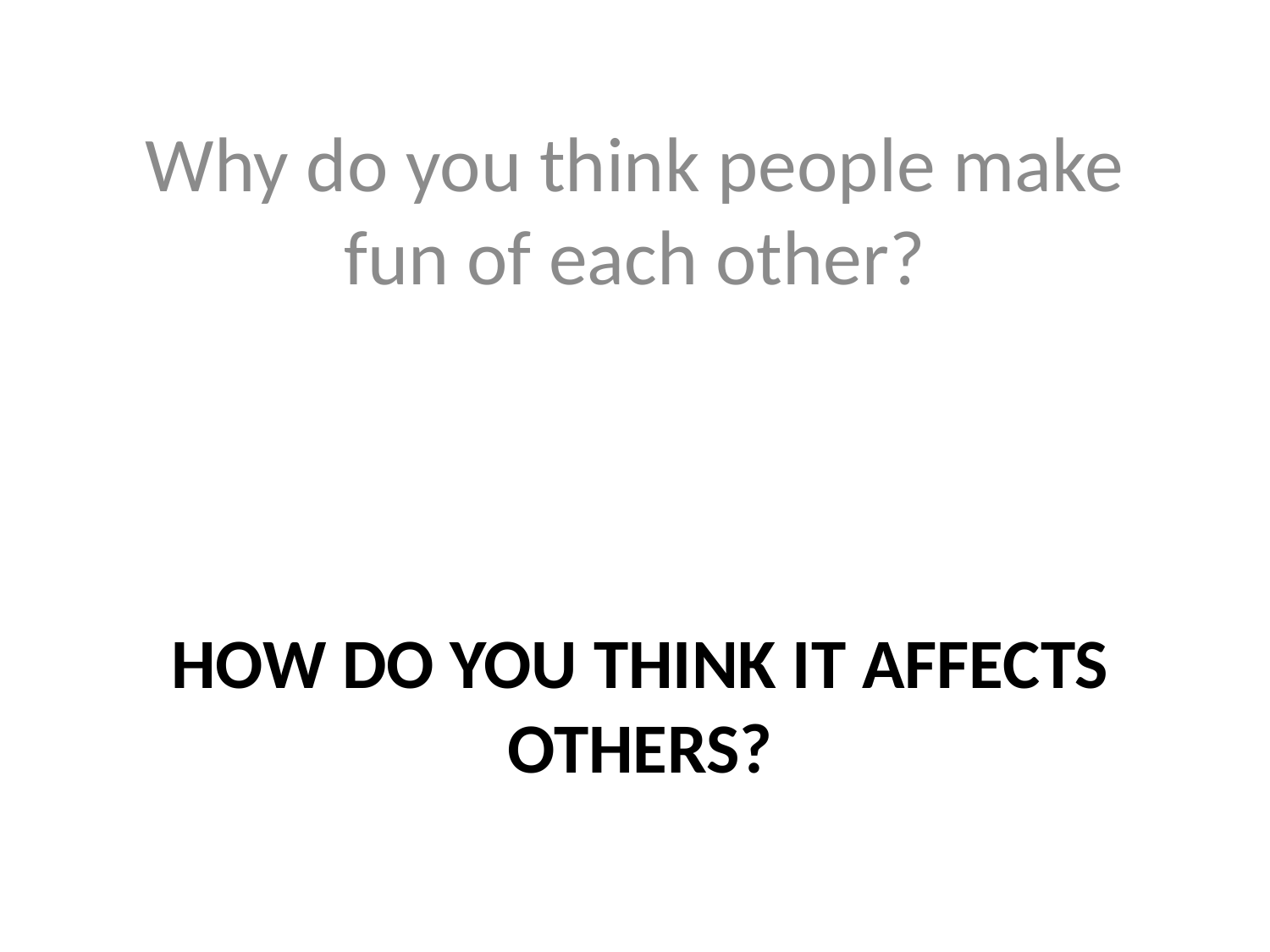

Why do you think people make fun of each other?

# How do you think it affects others?